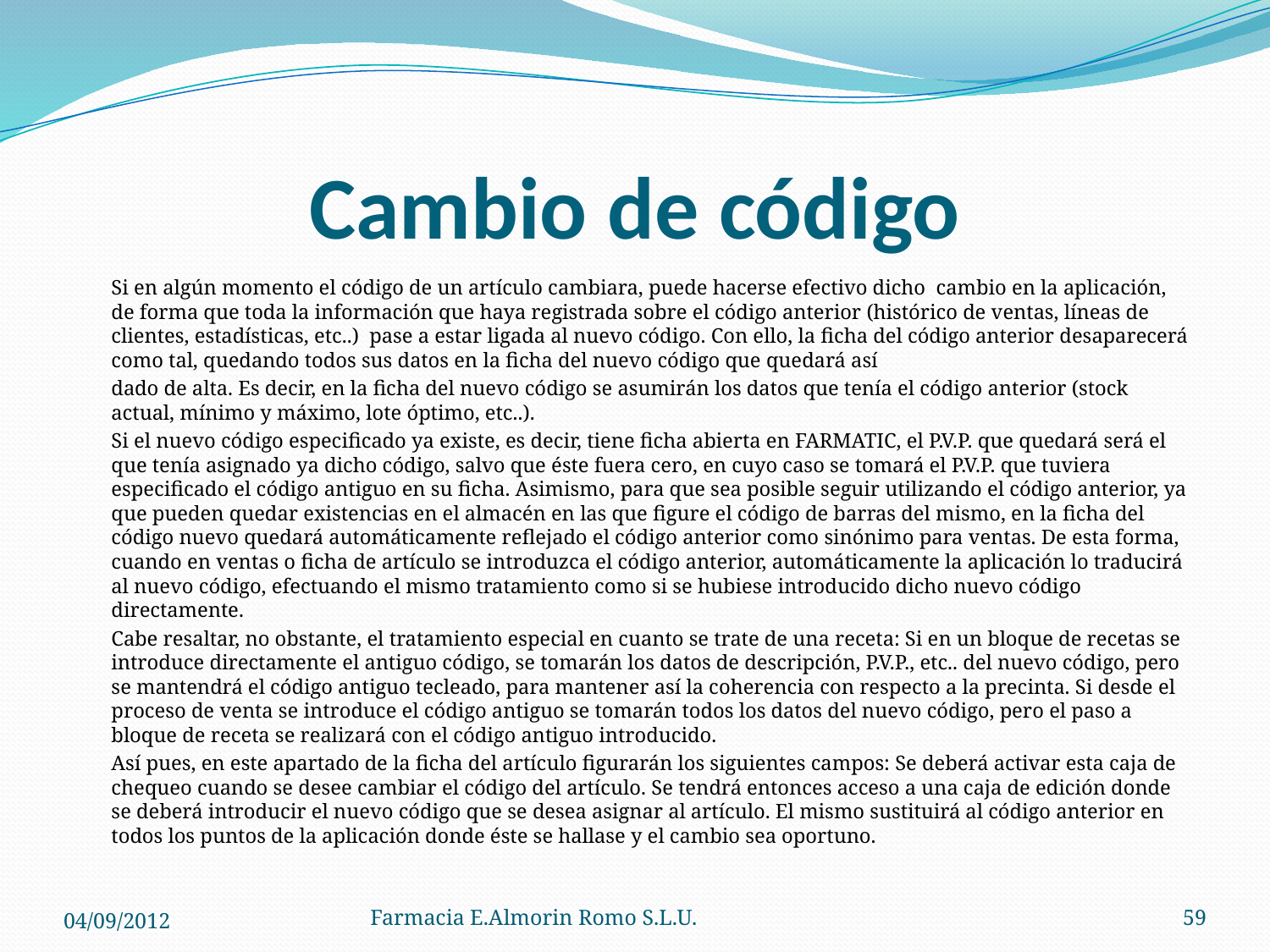

# Cambio de código
	Si en algún momento el código de un artículo cambiara, puede hacerse efectivo dicho  cambio en la aplicación, de forma que toda la información que haya registrada sobre el código anterior (histórico de ventas, líneas de clientes, estadísticas, etc..)  pase a estar ligada al nuevo código. Con ello, la ficha del código anterior desaparecerá como tal, quedando todos sus datos en la ficha del nuevo código que quedará así
	dado de alta. Es decir, en la ficha del nuevo código se asumirán los datos que tenía el código anterior (stock actual, mínimo y máximo, lote óptimo, etc..).
	Si el nuevo código especificado ya existe, es decir, tiene ficha abierta en FARMATIC, el P.V.P. que quedará será el que tenía asignado ya dicho código, salvo que éste fuera cero, en cuyo caso se tomará el P.V.P. que tuviera especificado el código antiguo en su ficha. Asimismo, para que sea posible seguir utilizando el código anterior, ya que pueden quedar existencias en el almacén en las que figure el código de barras del mismo, en la ficha del código nuevo quedará automáticamente reflejado el código anterior como sinónimo para ventas. De esta forma, cuando en ventas o ficha de artículo se introduzca el código anterior, automáticamente la aplicación lo traducirá al nuevo código, efectuando el mismo tratamiento como si se hubiese introducido dicho nuevo código directamente.
	Cabe resaltar, no obstante, el tratamiento especial en cuanto se trate de una receta: Si en un bloque de recetas se introduce directamente el antiguo código, se tomarán los datos de descripción, P.V.P., etc.. del nuevo código, pero se mantendrá el código antiguo tecleado, para mantener así la coherencia con respecto a la precinta. Si desde el proceso de venta se introduce el código antiguo se tomarán todos los datos del nuevo código, pero el paso a bloque de receta se realizará con el código antiguo introducido.
	Así pues, en este apartado de la ficha del artículo figurarán los siguientes campos: Se deberá activar esta caja de  chequeo cuando se desee cambiar el código del artículo. Se tendrá entonces acceso a una caja de edición donde se deberá introducir el nuevo código que se desea asignar al artículo. El mismo sustituirá al código anterior en todos los puntos de la aplicación donde éste se hallase y el cambio sea oportuno.

04/09/2012
Farmacia E.Almorin Romo S.L.U.
59